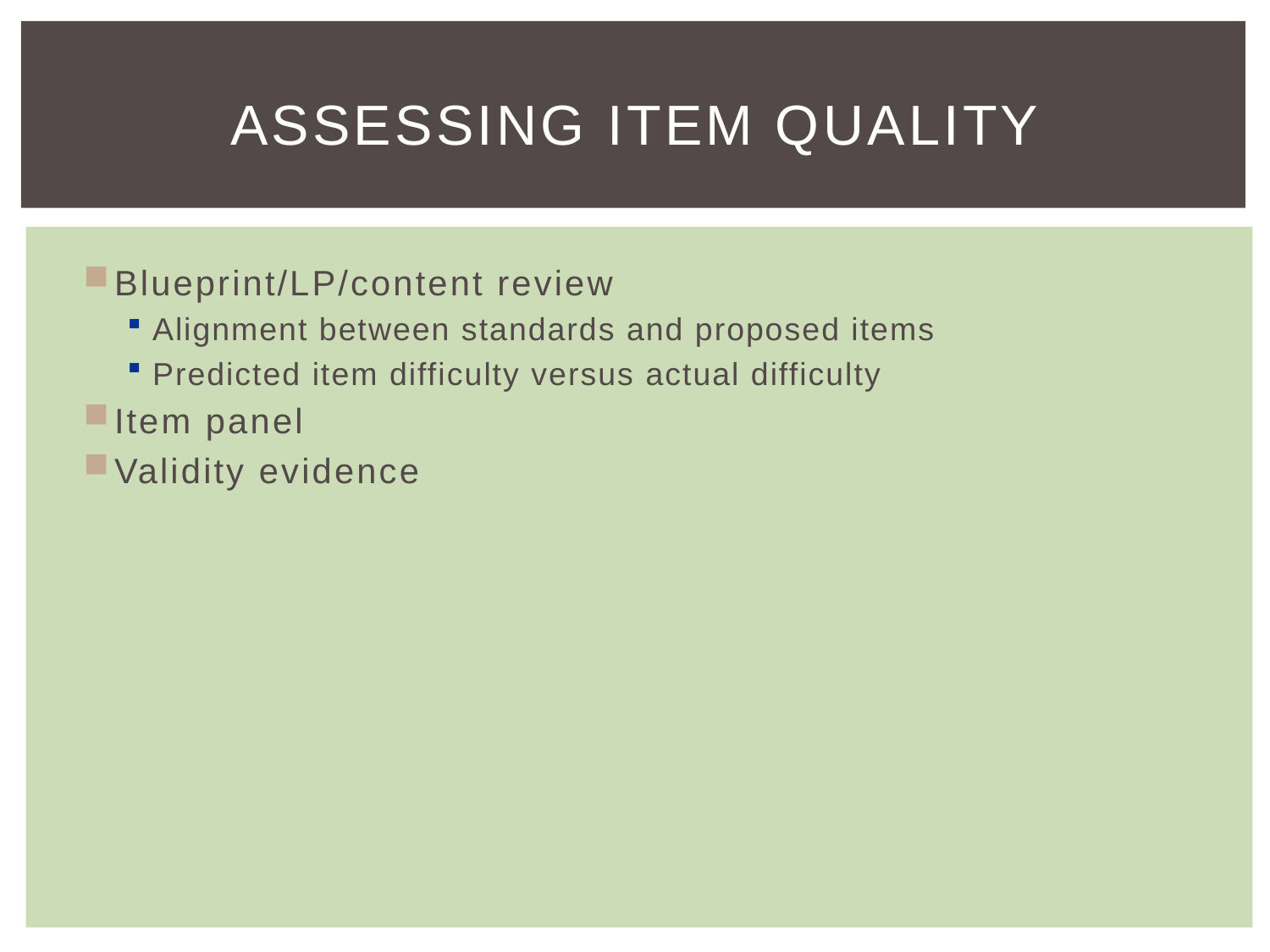

# Assessing Item Quality
Blueprint/LP/content review
Alignment between standards and proposed items
Predicted item difficulty versus actual difficulty
Item panel
Validity evidence